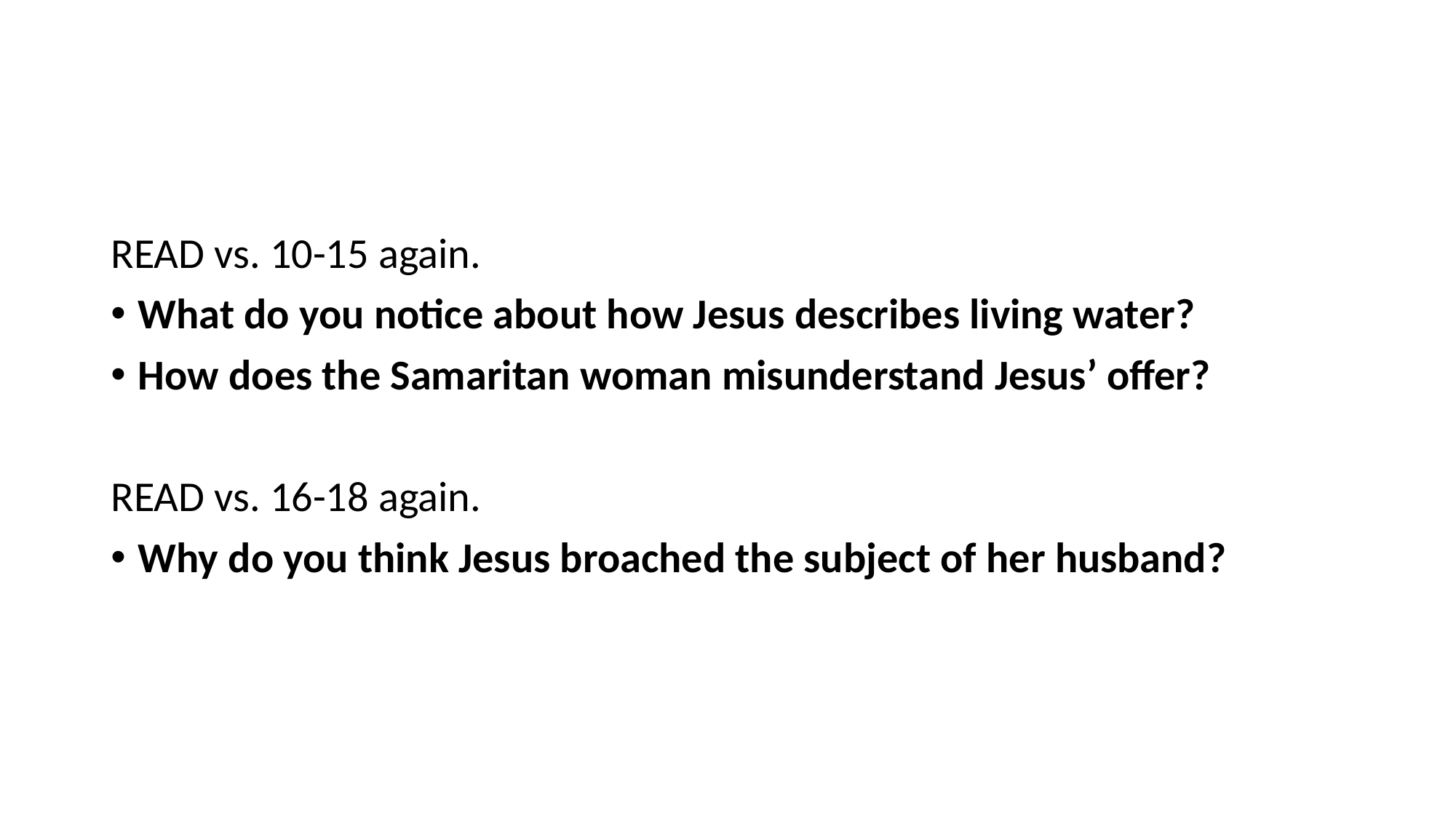

READ vs. 10-15 again.
What do you notice about how Jesus describes living water?
How does the Samaritan woman misunderstand Jesus’ offer?

READ vs. 16-18 again.
Why do you think Jesus broached the subject of her husband?